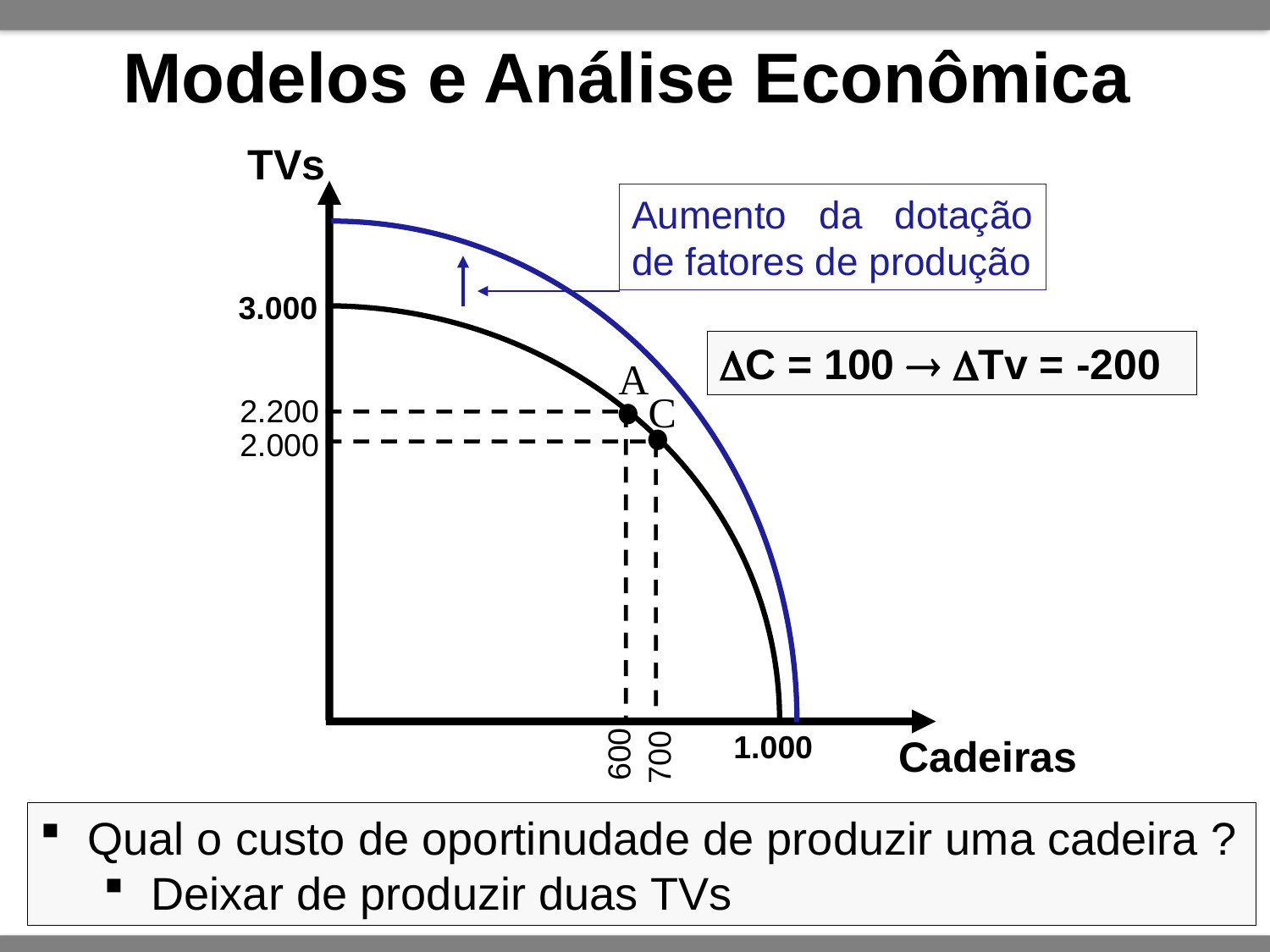

# Modelos e Análise Econômica
TVs

Aumento da dotação de fatores de produção

3.000

ΔC = 100 → ΔTv = -200
  A
C
2.200

2.000

1.000

Cadeiras
600
700
Qual o custo de oportinudade de produzir uma cadeira ?
Deixar de produzir duas TVs